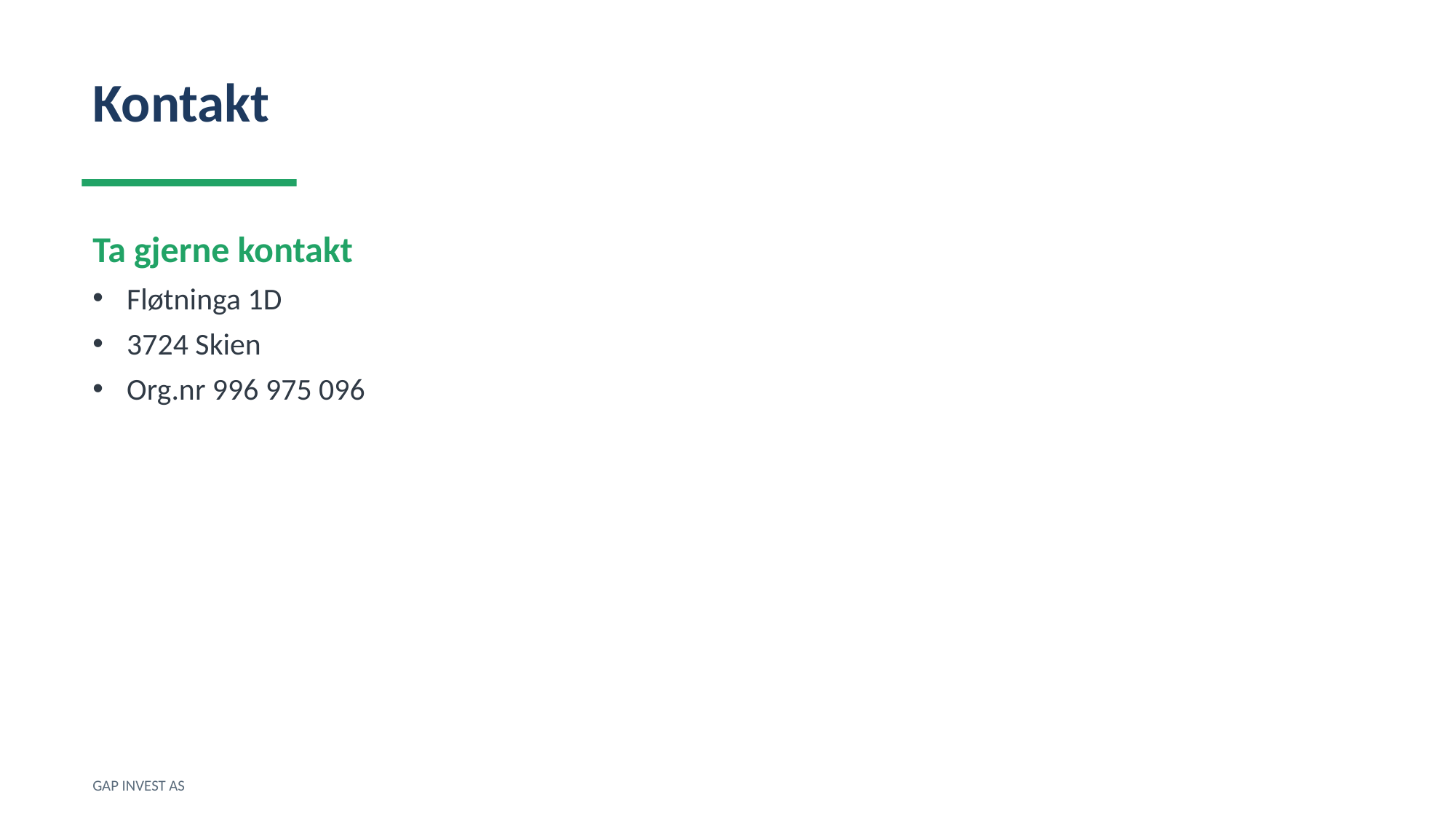

Kontakt

Ta gjerne kontakt
Fløtninga 1D
3724 Skien
Org.nr 996 975 096
GAP INVEST AS